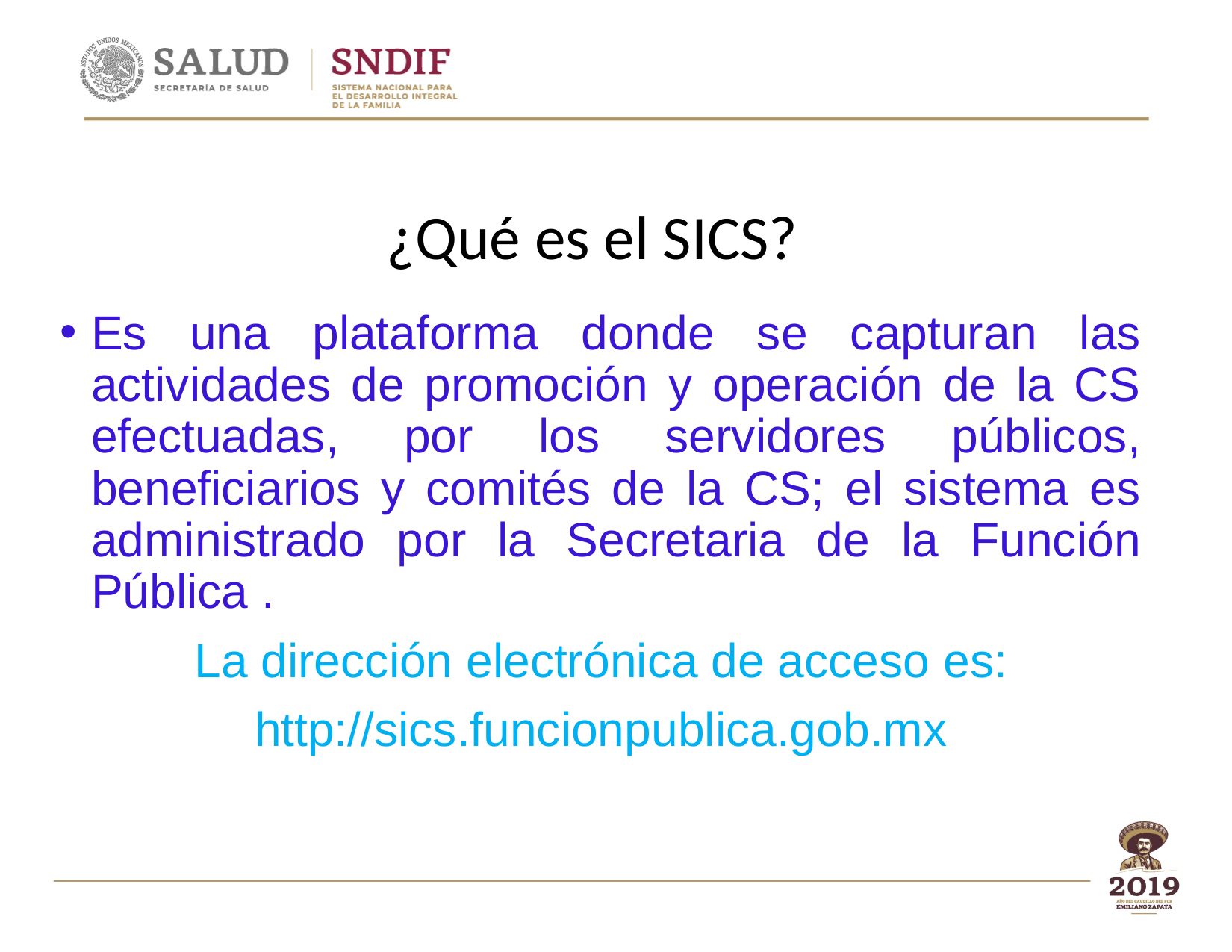

# ¿Qué es el SICS?
Es una plataforma donde se capturan las actividades de promoción y operación de la CS efectuadas, por los servidores públicos, beneficiarios y comités de la CS; el sistema es administrado por la Secretaria de la Función Pública .
La dirección electrónica de acceso es:
http://sics.funcionpublica.gob.mx